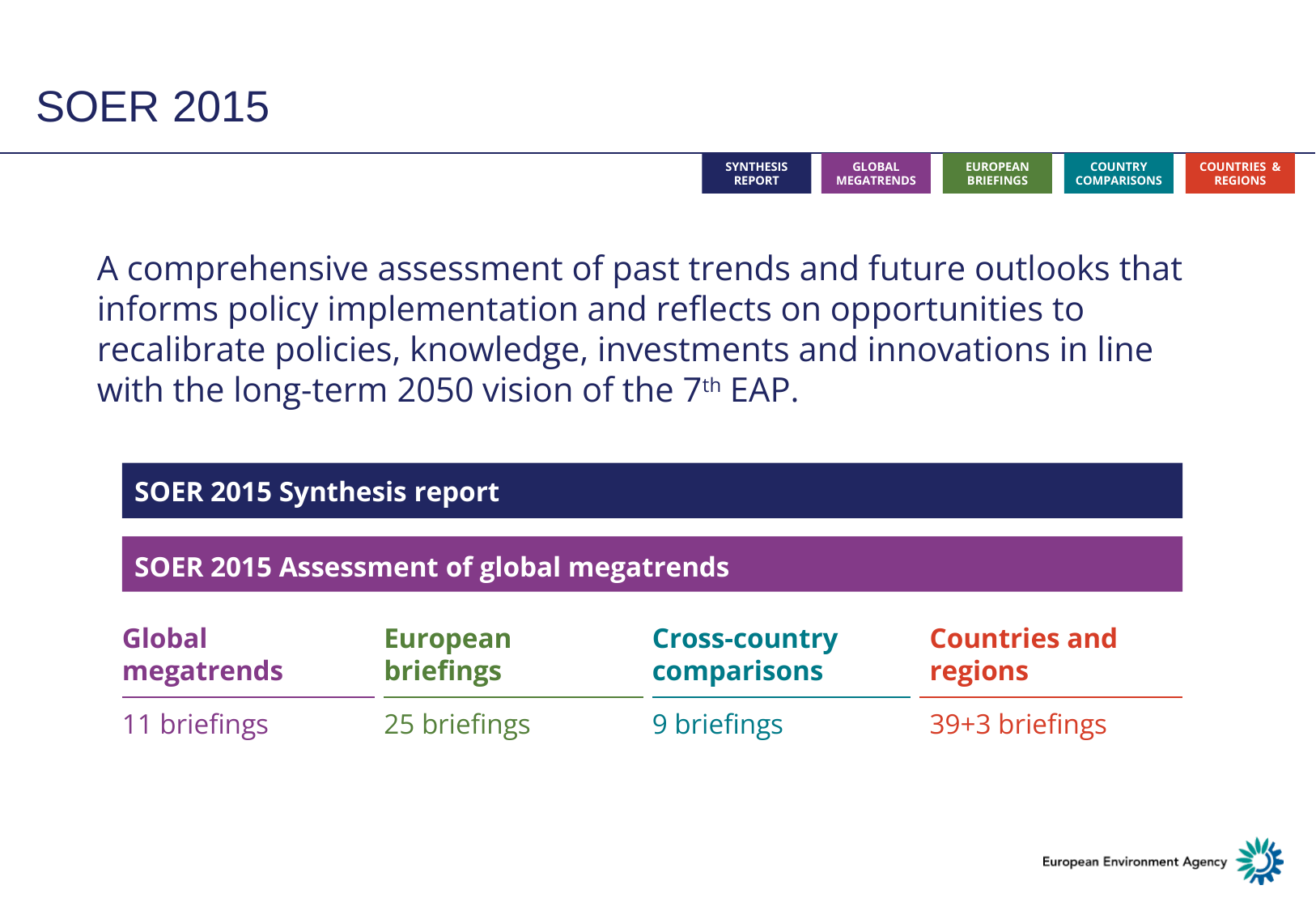

SOER 2015
A comprehensive assessment of past trends and future outlooks that informs policy implementation and reflects on opportunities to recalibrate policies, knowledge, investments and innovations in line with the long-term 2050 vision of the 7th EAP.

SOER 2015 Synthesis report

SOER 2015 Assessment of global megatrends
Global
megatrends
11 briefings
European
briefings
25 briefings
Cross-country
comparisons
9 briefings
Countries and regions
39+3 briefings